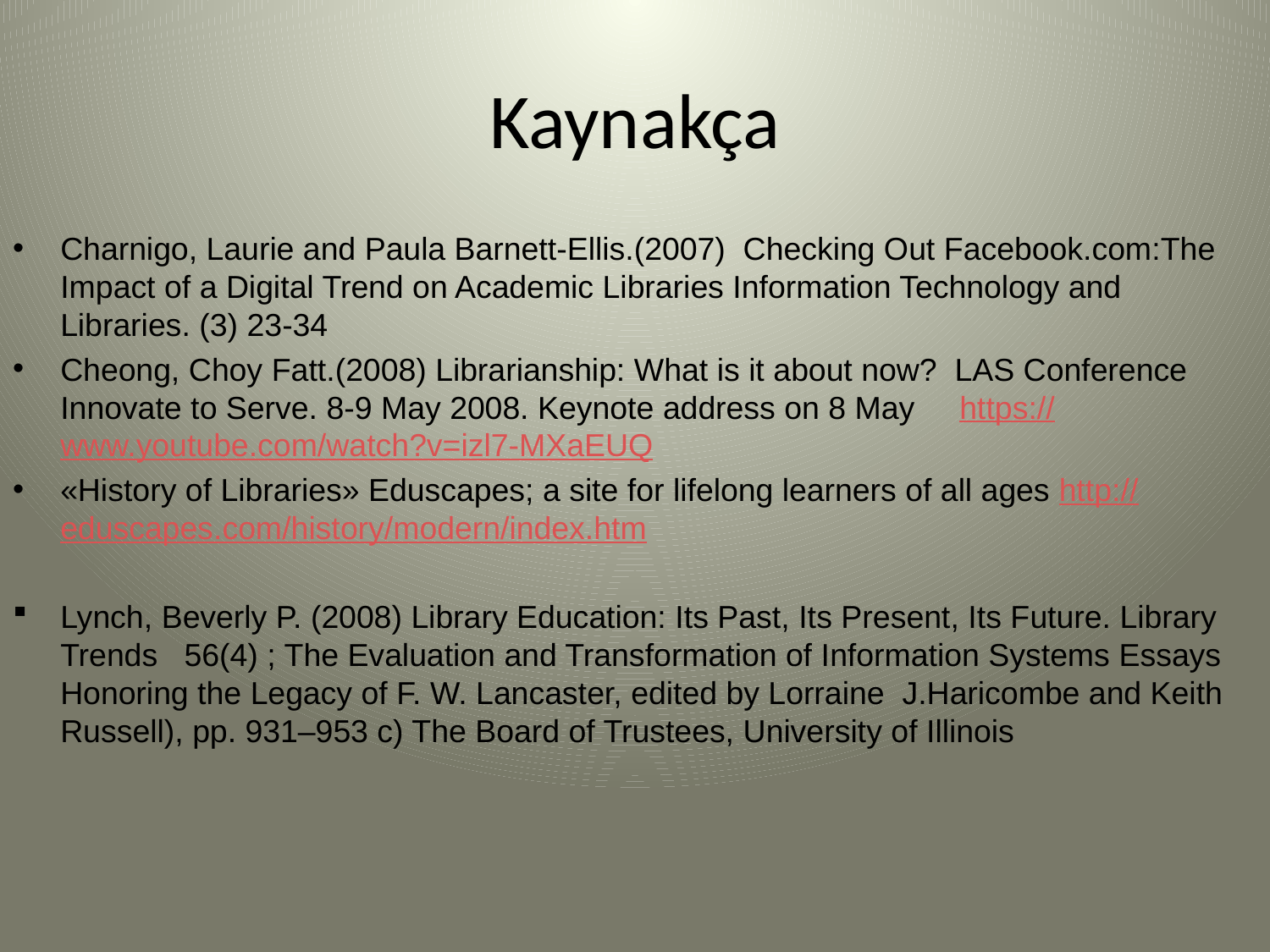

# Kaynakça
Charnigo, Laurie and Paula Barnett-Ellis.(2007)  Checking Out Facebook.com:The Impact of a Digital Trend on Academic Libraries Information Technology and Libraries. (3) 23-34
Cheong, Choy Fatt.(2008) Librarianship: What is it about now?  LAS Conference Innovate to Serve. 8-9 May 2008. Keynote address on 8 May     https://www.youtube.com/watch?v=izl7-MXaEUQ
«History of Libraries» Eduscapes; a site for lifelong learners of all ages http://eduscapes.com/history/modern/index.htm

Lynch, Beverly P. (2008) Library Education: Its Past, Its Present, Its Future. Library Trends   56(4) ; The Evaluation and Transformation of Information Systems Essays Honoring the Legacy of F. W. Lancaster, edited by Lorraine  J.Haricombe and Keith Russell), pp. 931–953 c) The Board of Trustees, University of Illinois